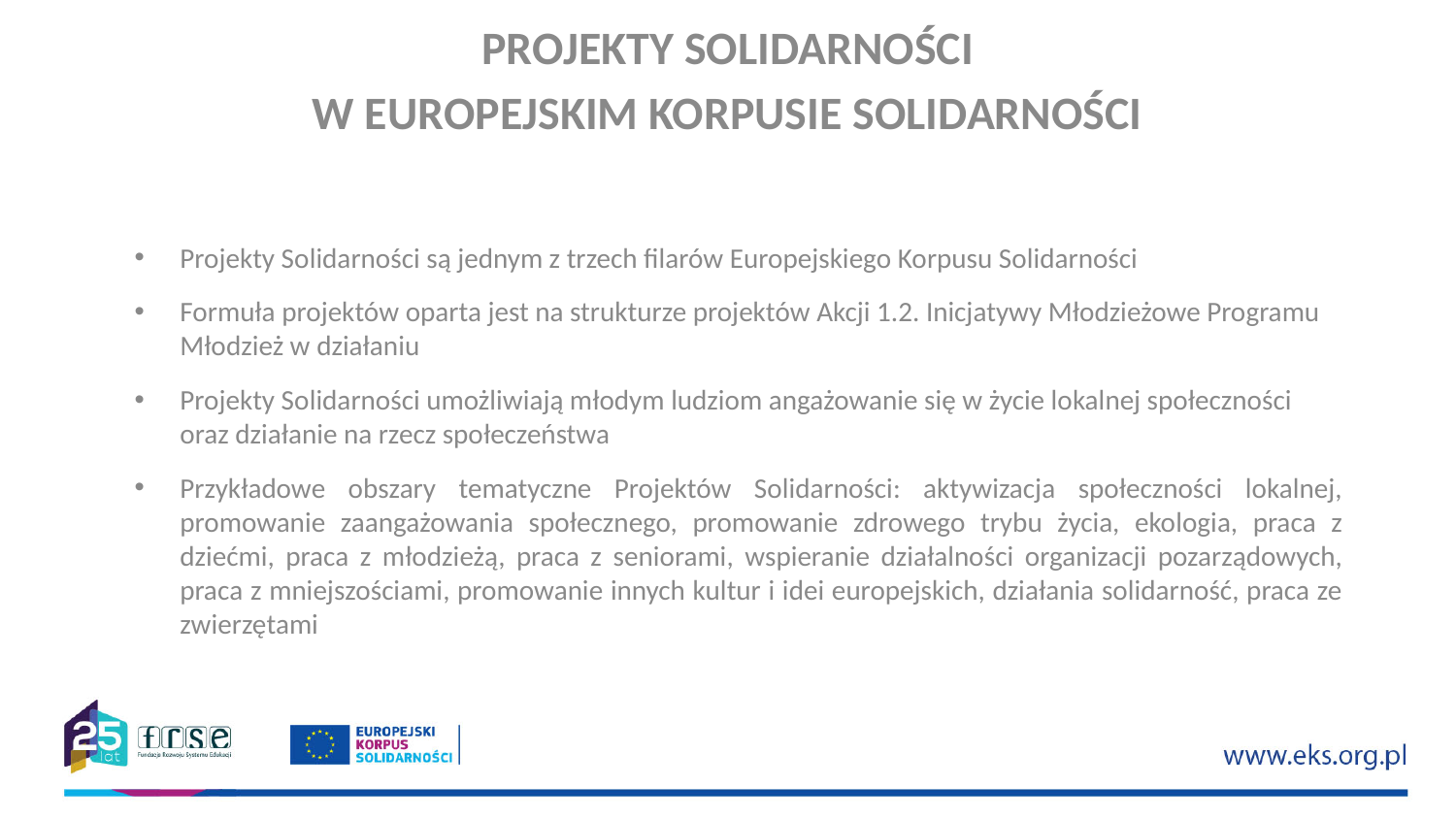

PROJEKTY SOLIDARNOŚCI
W EUROPEJSKIM KORPUSIE SOLIDARNOŚCI

Projekty Solidarności są jednym z trzech filarów Europejskiego Korpusu Solidarności
Formuła projektów oparta jest na strukturze projektów Akcji 1.2. Inicjatywy Młodzieżowe Programu Młodzież w działaniu
Projekty Solidarności umożliwiają młodym ludziom angażowanie się w życie lokalnej społeczności oraz działanie na rzecz społeczeństwa
Przykładowe obszary tematyczne Projektów Solidarności: aktywizacja społeczności lokalnej, promowanie zaangażowania społecznego, promowanie zdrowego trybu życia, ekologia, praca z dziećmi, praca z młodzieżą, praca z seniorami, wspieranie działalności organizacji pozarządowych, praca z mniejszościami, promowanie innych kultur i idei europejskich, działania solidarność, praca ze zwierzętami